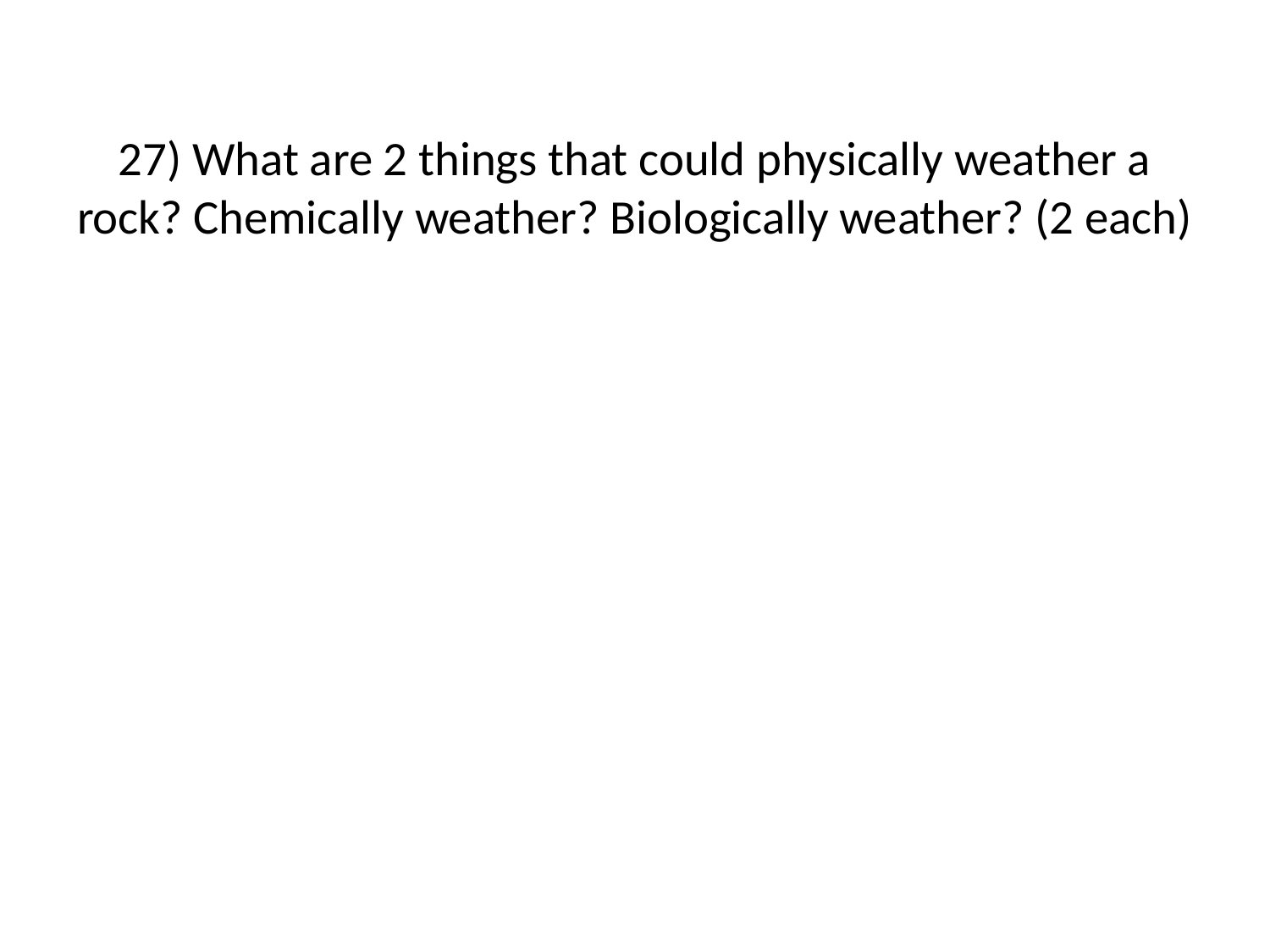

# 27) What are 2 things that could physically weather a rock? Chemically weather? Biologically weather? (2 each)